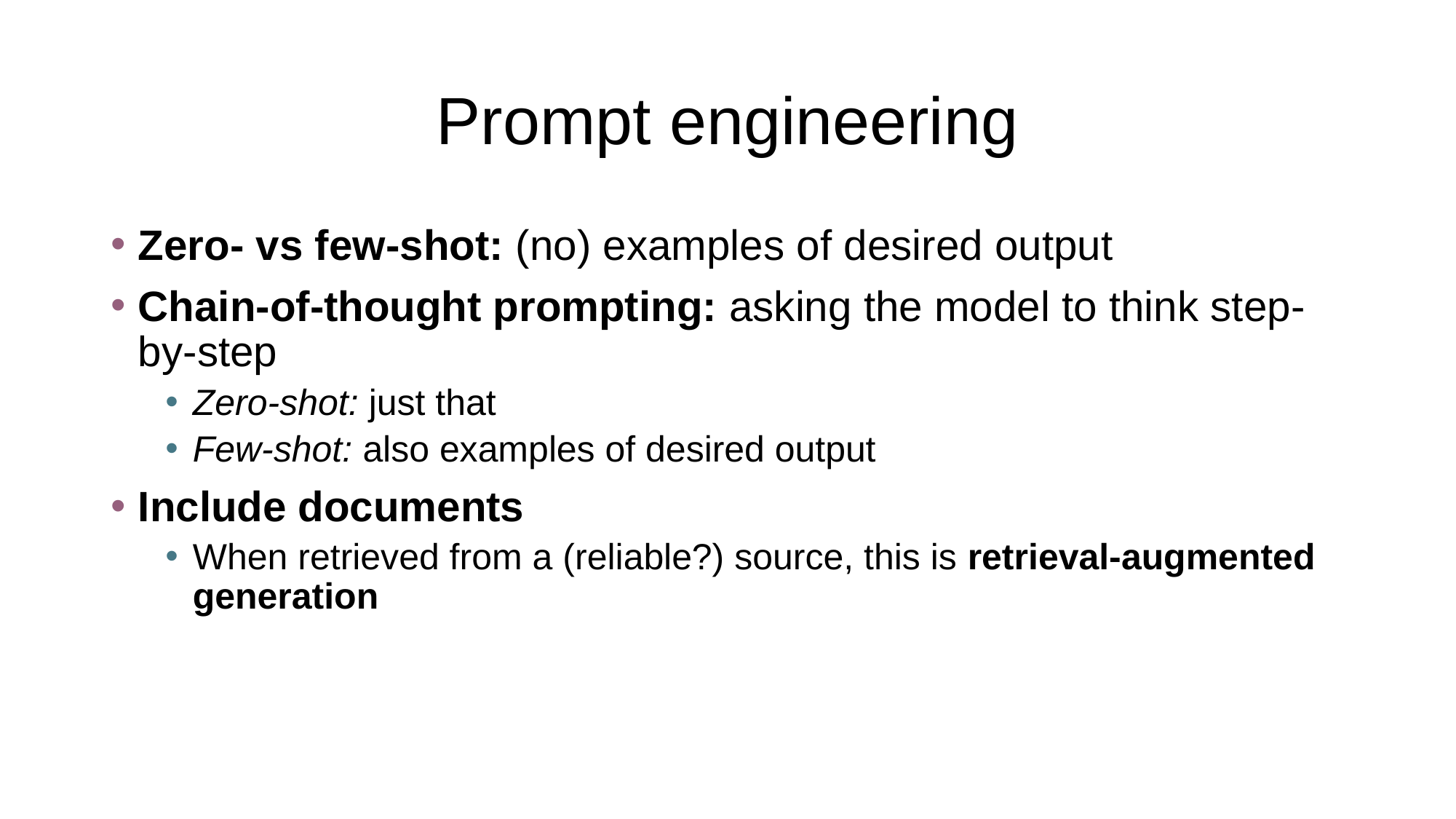

# Prompt engineering
Zero- vs few-shot: (no) examples of desired output
Chain-of-thought prompting: asking the model to think step-by-step
Zero-shot: just that
Few-shot: also examples of desired output
Include documents
When retrieved from a (reliable?) source, this is retrieval-augmented generation